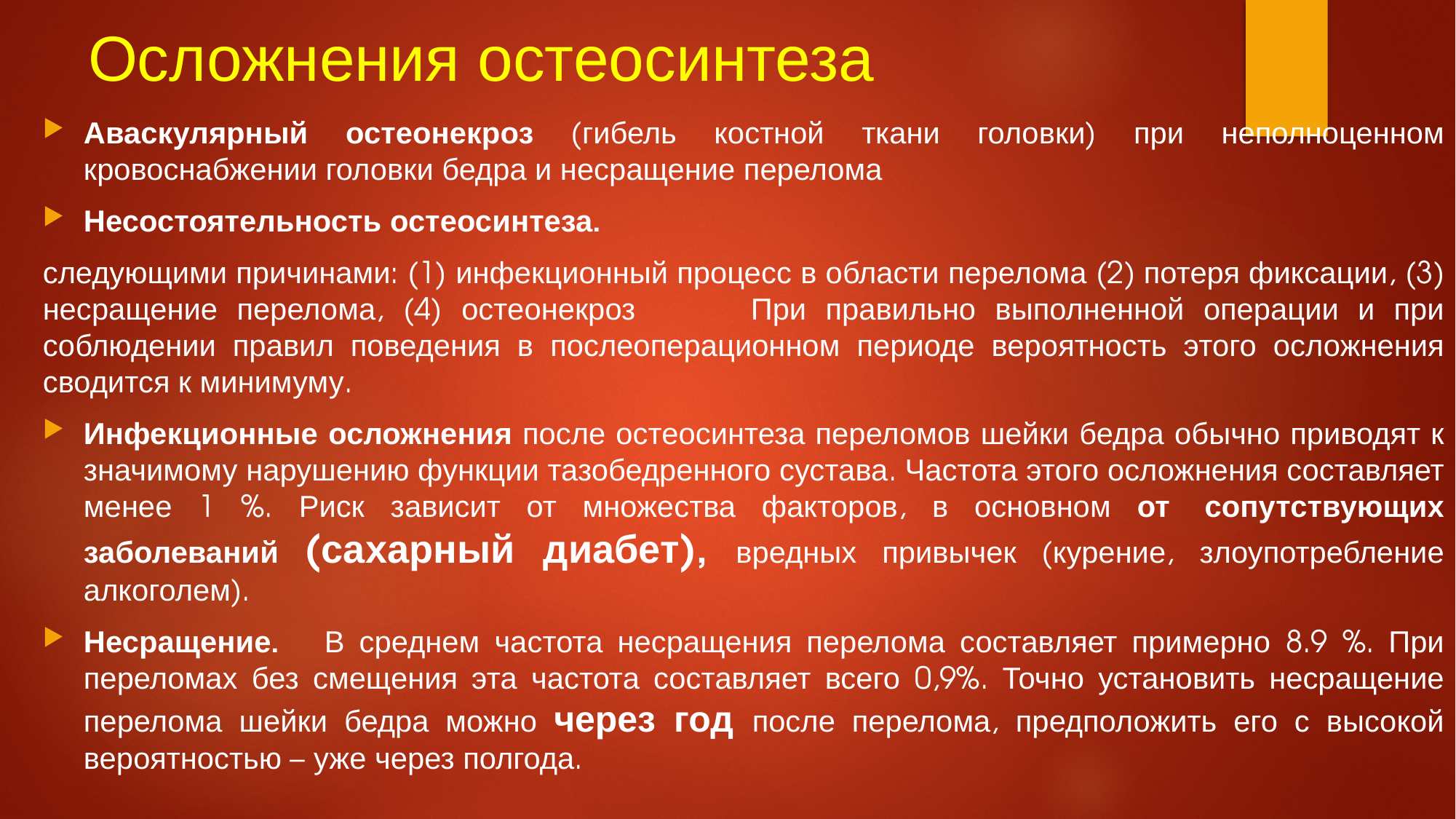

# Осложнения остеосинтеза
Аваскулярный остеонекроз (гибель костной ткани головки) при неполноценном кровоснабжении головки бедра и несращение перелома
Несостоятельность остеосинтеза.
следующими причинами: (1) инфекционный процесс в области перелома (2) потеря фиксации, (3) несращение перелома, (4) остеонекроз      При правильно выполненной операции и при соблюдении правил поведения в послеоперационном периоде вероятность этого осложнения сводится к минимуму.
Инфекционные осложнения после остеосинтеза переломов шейки бедра обычно приводят к значимому нарушению функции тазобедренного сустава. Частота этого осложнения составляет менее 1 %. Риск зависит от множества факторов, в основном от  сопутствующих заболеваний (сахарный диабет), вредных привычек (курение, злоупотребление алкоголем).
Несращение.   В среднем частота несращения перелома составляет примерно 8.9 %. При переломах без смещения эта частота составляет всего 0,9%. Точно установить несращение перелома шейки бедра можно через год после перелома, предположить его с высокой вероятностью – уже через полгода.